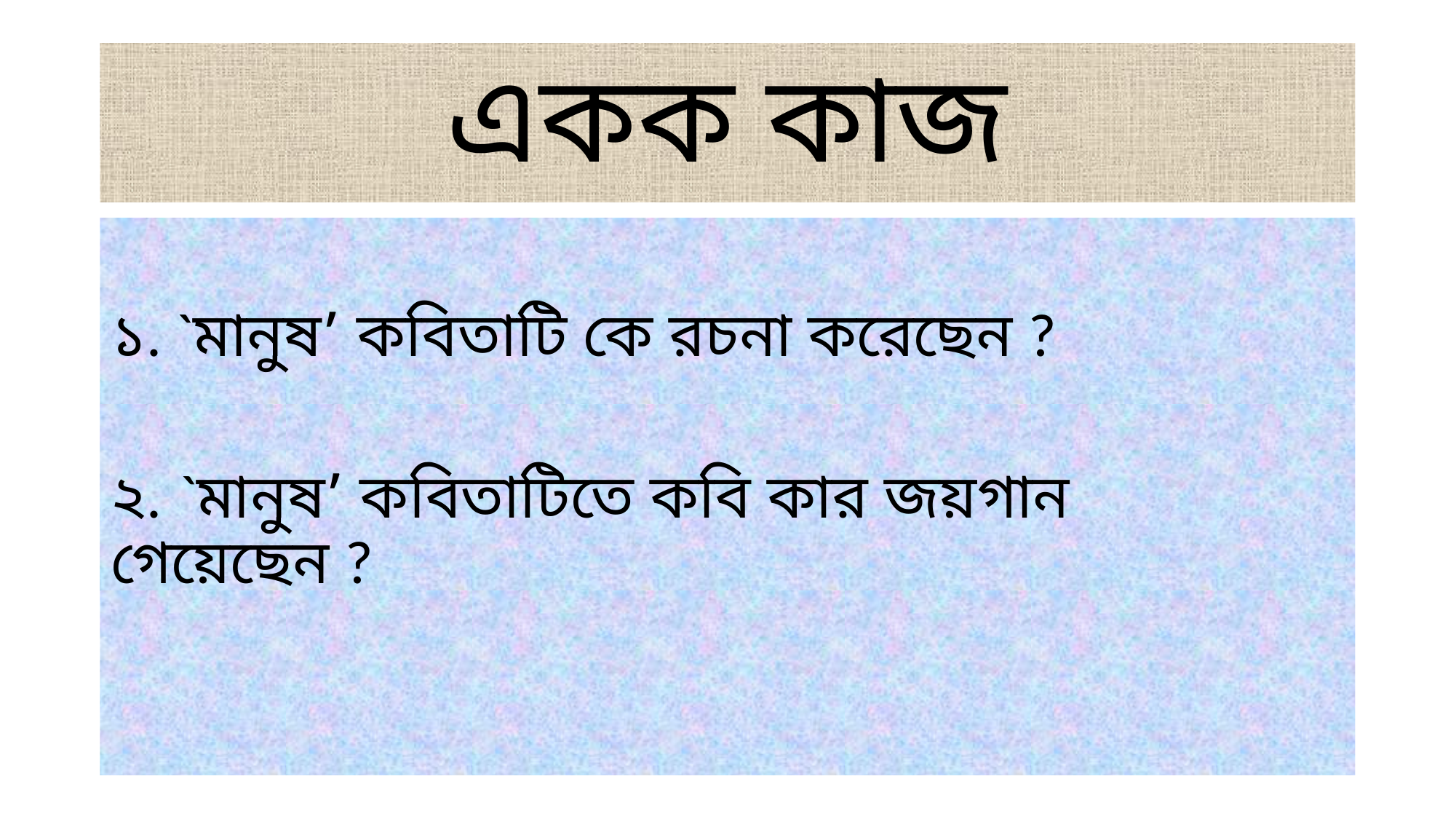

# একক কাজ

১. `মানুষ’ কবিতাটি কে রচনা করেছেন ?

২. `মানুষ’ কবিতাটিতে কবি কার জয়গান গেয়েছেন ?